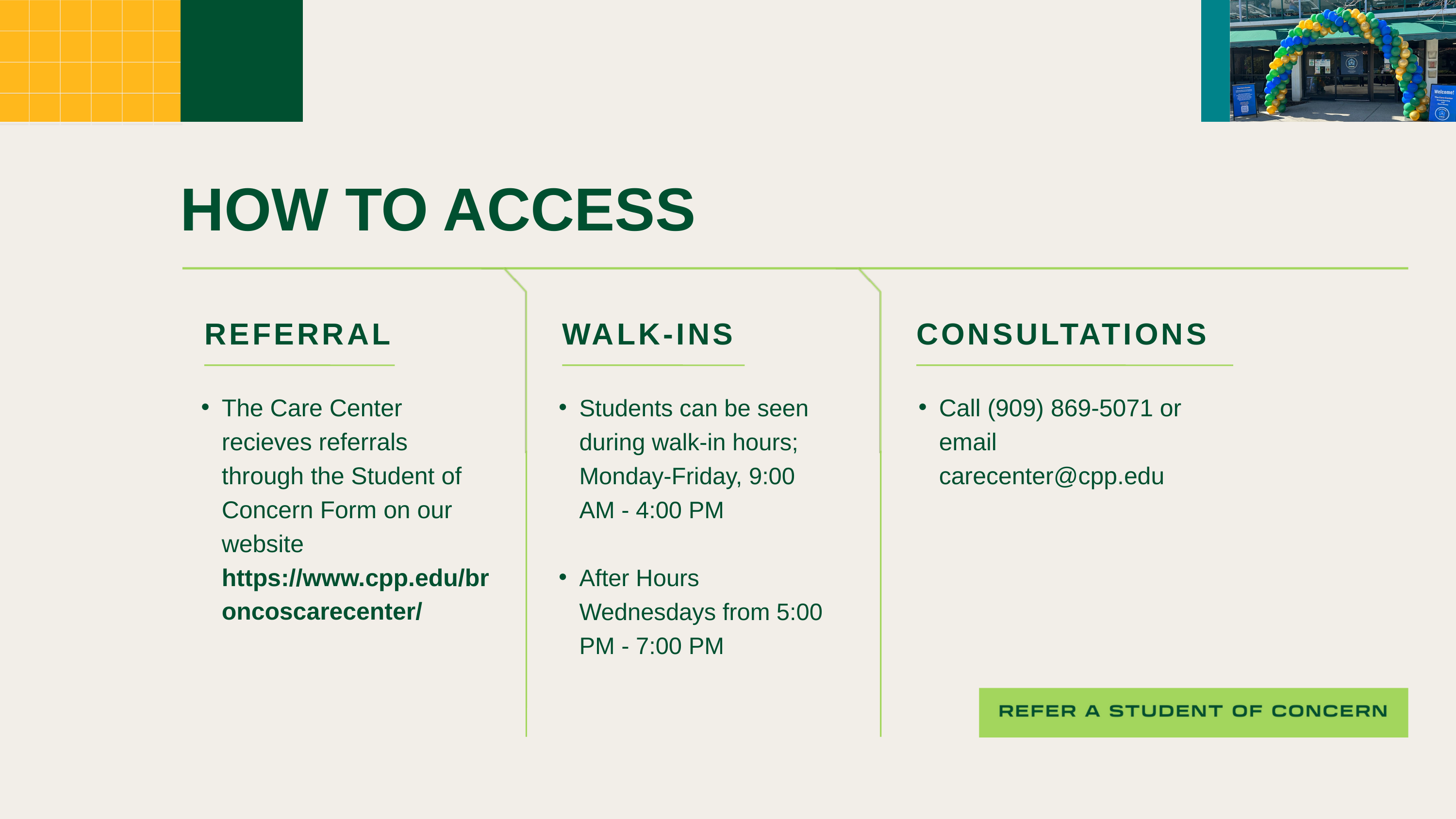

HOW TO ACCESS

REFERRAL
WALK-INS
CONSULTATIONS

The Care Center recieves referrals through the Student of Concern Form on our website https://www.cpp.edu/broncoscarecenter/
Students can be seen during walk-in hours; Monday-Friday, 9:00 AM - 4:00 PM

After Hours Wednesdays from 5:00 PM - 7:00 PM

Call (909) 869-5071 or email carecenter@cpp.edu